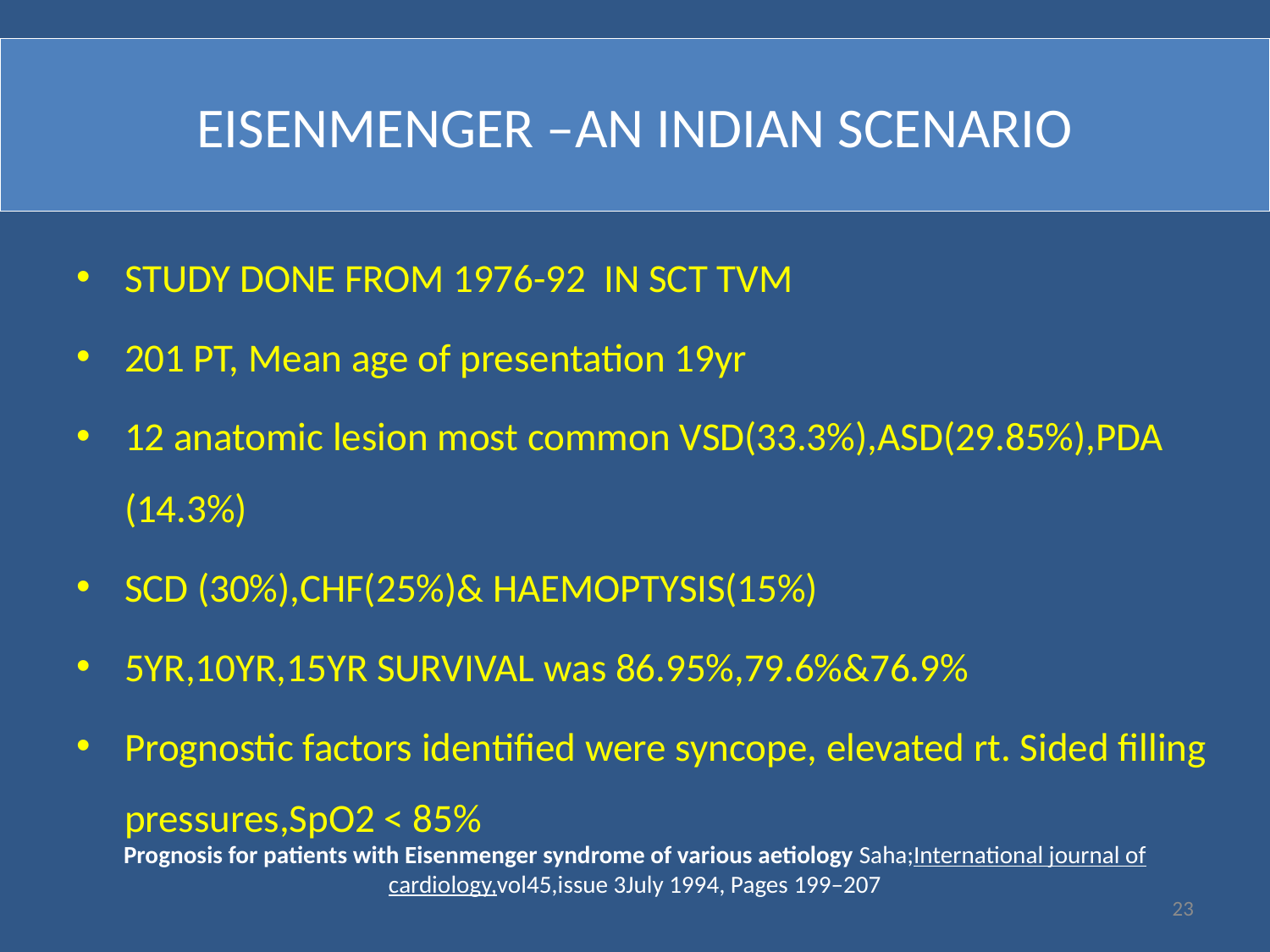

# EISENMENGER –AN INDIAN SCENARIO
STUDY DONE FROM 1976-92  IN SCT TVM
201 PT, Mean age of presentation 19yr
12 anatomic lesion most common VSD(33.3%),ASD(29.85%),PDA (14.3%)
SCD (30%),CHF(25%)& HAEMOPTYSIS(15%)
5YR,10YR,15YR SURVIVAL was 86.95%,79.6%&76.9%
Prognostic factors identified were syncope, elevated rt. Sided filling pressures,SpO2 < 85%

Prognosis for patients with Eisenmenger syndrome of various aetiology Saha;International journal of cardiology,vol45,issue 3July 1994, Pages 199–207

23